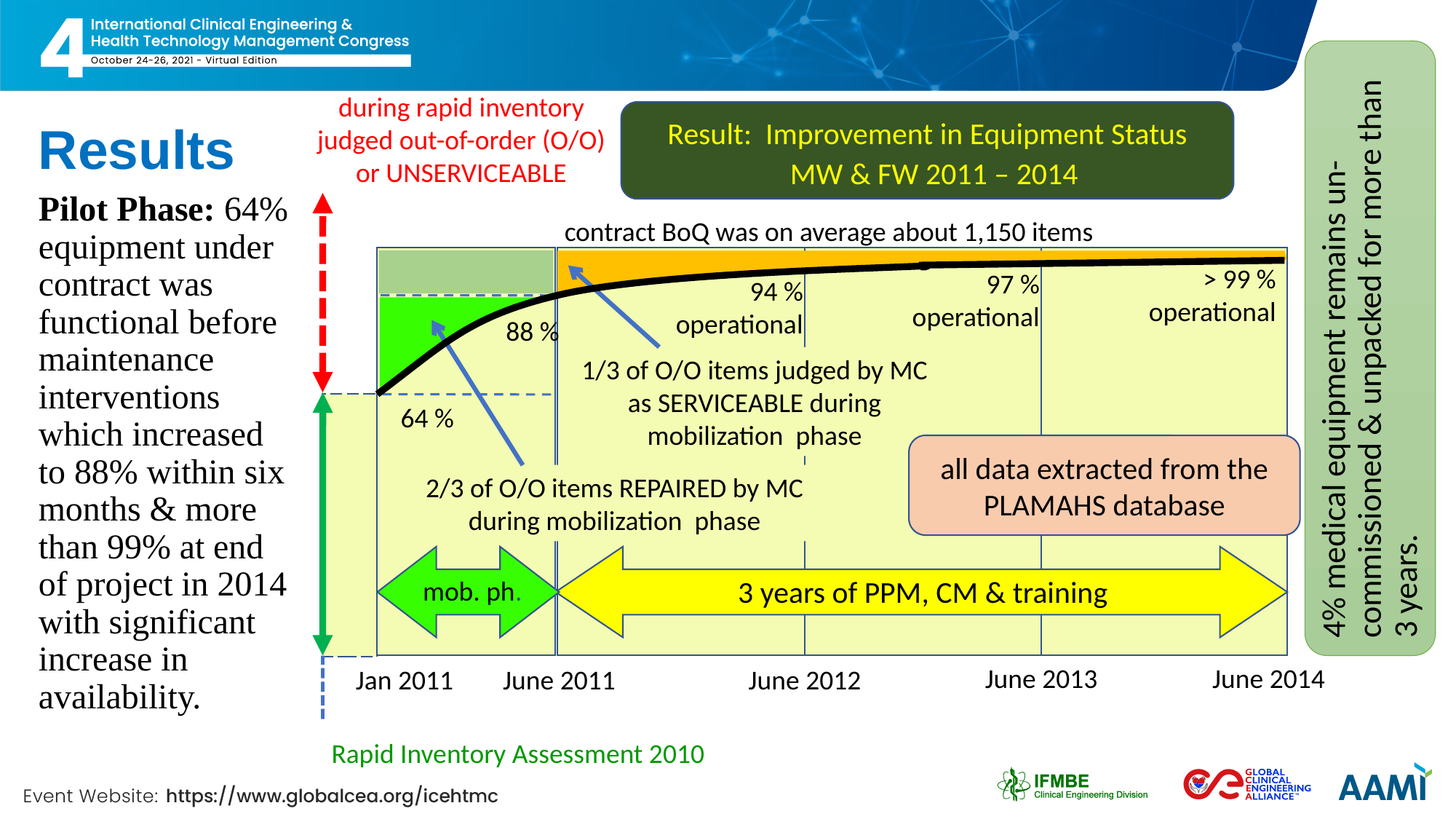

4% medical equipment remains un-commissioned & unpacked for more than 3 years.
during rapid inventory
judged out-of-order (O/O)
or UNSERVICEABLE
Rapid Inventory Assessment 2010
Result:  Improvement in Equipment Status
  MW & FW 2011 – 2014
# Results
Pilot Phase: 64% equipment under contract was functional before maintenance interventions which increased to 88% within six months & more than 99% at end of project in 2014 with significant increase in availability.
  contract BoQ was on average about 1,150 items
> 99 %
 operational
97 %
operational
94 %
operational

3 years of PPM, CM & training

88 %
1/3 of O/O items judged by MC as SERVICEABLE during mobilization  phase
64 %

all data extracted from the PLAMAHS database
2/3 of O/O items REPAIRED by MC during mobilization  phase

 mob. ph.
June 2013
June 2014
Jan 2011
June 2011
June 2012